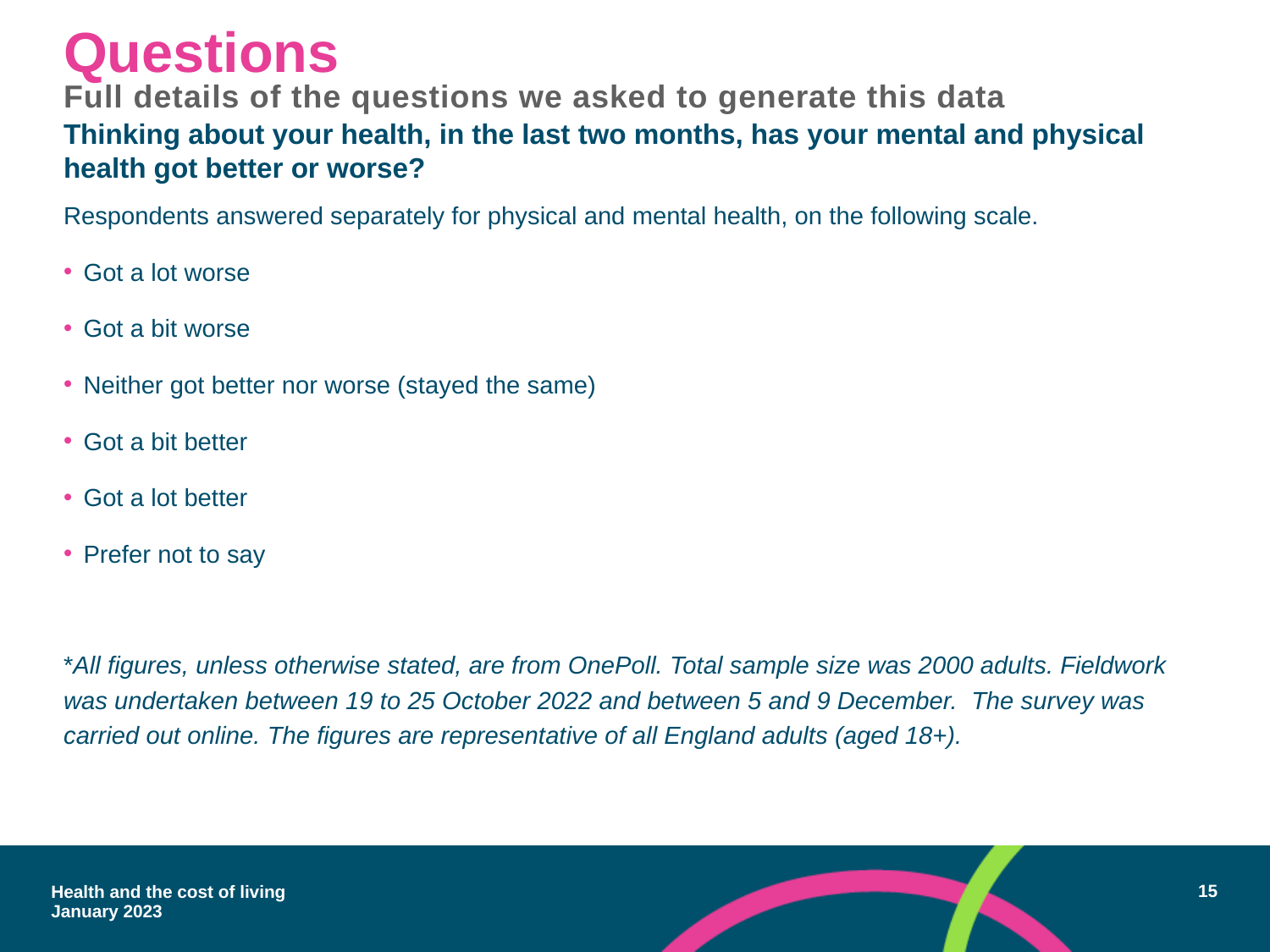

# Questions
Full details of the questions we asked to generate this data
Thinking about your health, in the last two months, has your mental and physical health got better or worse?
Respondents answered separately for physical and mental health, on the following scale.
Got a lot worse
Got a bit worse
Neither got better nor worse (stayed the same)
Got a bit better
Got a lot better
Prefer not to say

*All figures, unless otherwise stated, are from OnePoll. Total sample size was 2000 adults. Fieldwork was undertaken between 19 to 25 October 2022 and between 5 and 9 December.  The survey was carried out online. The figures are representative of all England adults (aged 18+).

Health and the cost of living January 2023
15